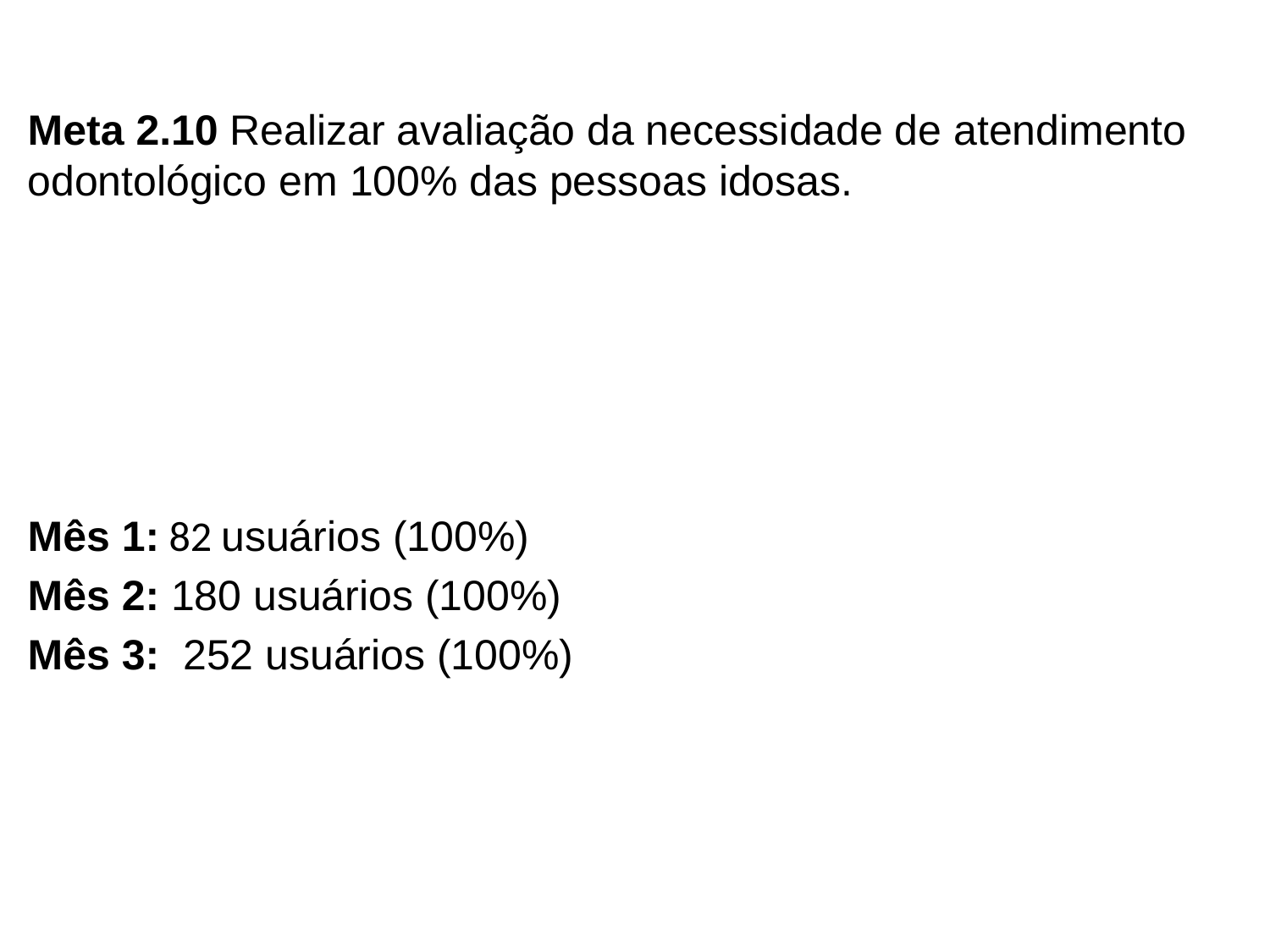

Meta 2.10 Realizar avaliação da necessidade de atendimento odontológico em 100% das pessoas idosas.

Mês 1: 82 usuários (100%)
Mês 2: 180 usuários (100%)
Mês 3:  252 usuários (100%)